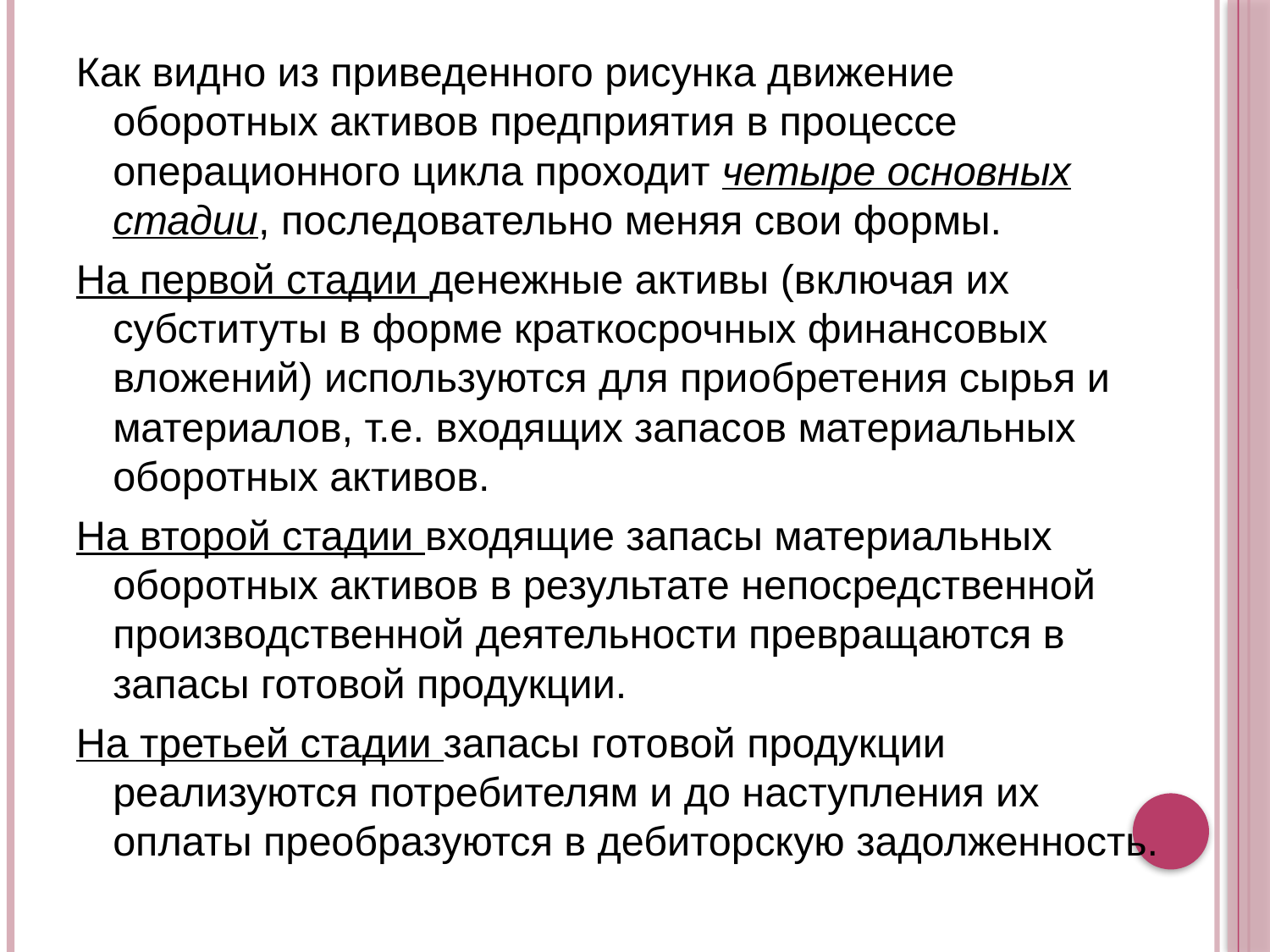

Как видно из приведенного рисунка движение оборотных активов предприятия в процессе операционного цикла проходит четыре основных стадии, последовательно меняя свои формы.
На первой стадии денежные активы (включая их субституты в форме краткосрочных финансовых вложений) используются для при­обретения сырья и материалов, т.е. входящих запасов материальных оборотных активов.
На второй стадии входящие запасы материальных оборотных активов в результате непосредственной производственной деятельности превращаются в запасы готовой продукции.
На третьей стадии запасы готовой продукции реализуются по­требителям и до наступления их оплаты преобразуются в дебитор­скую задолженность.